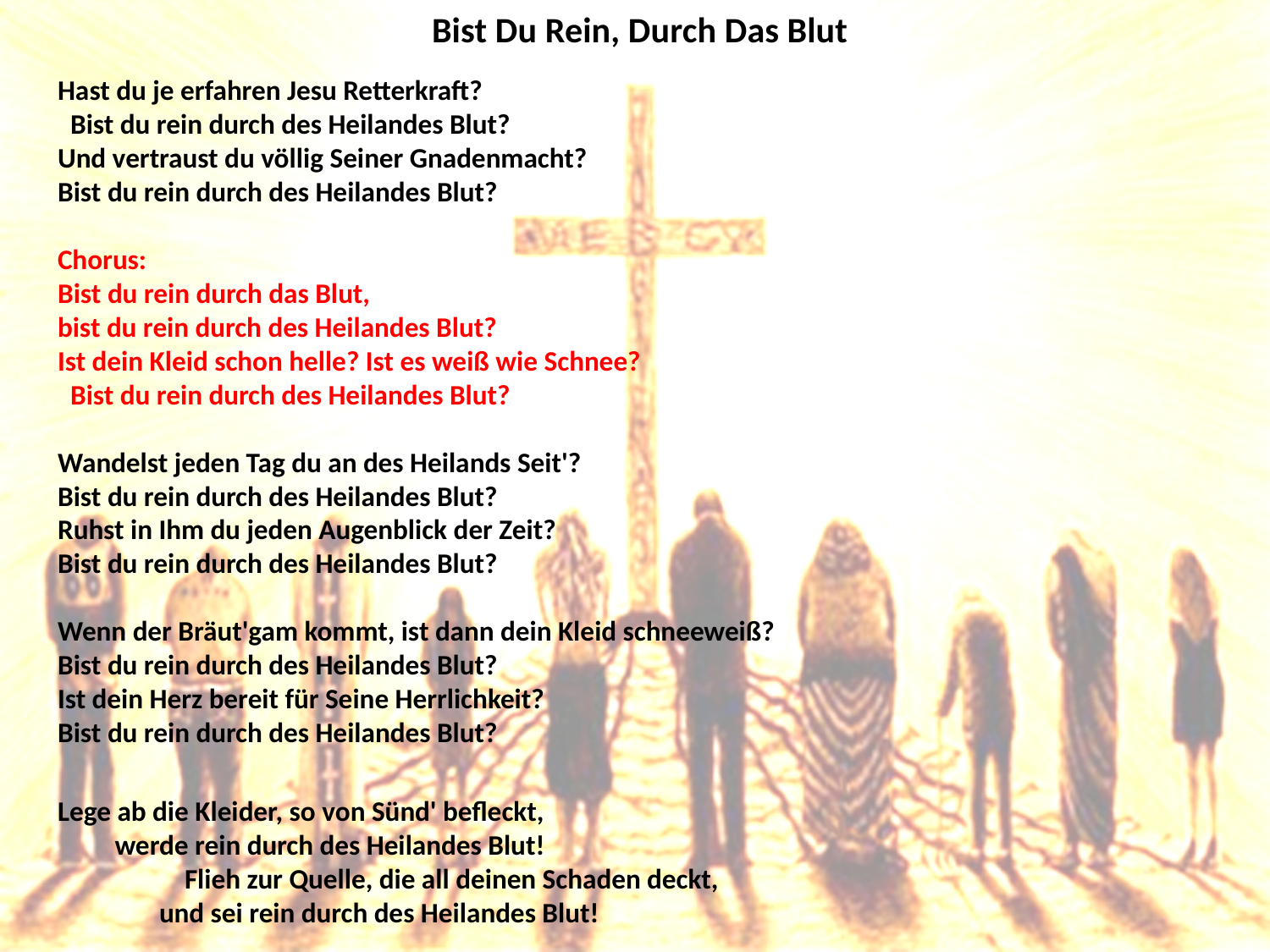

# Bist Du Rein, Durch Das Blut
Hast du je erfahren Jesu Retterkraft?                                                      Bist du rein durch des Heilandes Blut?
Und vertraust du völlig Seiner Gnadenmacht?
Bist du rein durch des Heilandes Blut?
Chorus:
Bist du rein durch das Blut,
bist du rein durch des Heilandes Blut?
Ist dein Kleid schon helle? Ist es weiß wie Schnee?                             Bist du rein durch des Heilandes Blut?
Wandelst jeden Tag du an des Heilands Seit'?
Bist du rein durch des Heilandes Blut?
Ruhst in Ihm du jeden Augenblick der Zeit?
Bist du rein durch des Heilandes Blut?
Wenn der Bräut'gam kommt, ist dann dein Kleid schneeweiß?
Bist du rein durch des Heilandes Blut?                                                 Ist dein Herz bereit für Seine Herrlichkeit?
Bist du rein durch des Heilandes Blut?

Lege ab die Kleider, so von Sünd' befleckt,                                                    werde rein durch des Heilandes Blut!                                                               Flieh zur Quelle, die all deinen Schaden deckt,                               und sei rein durch des Heilandes Blut!